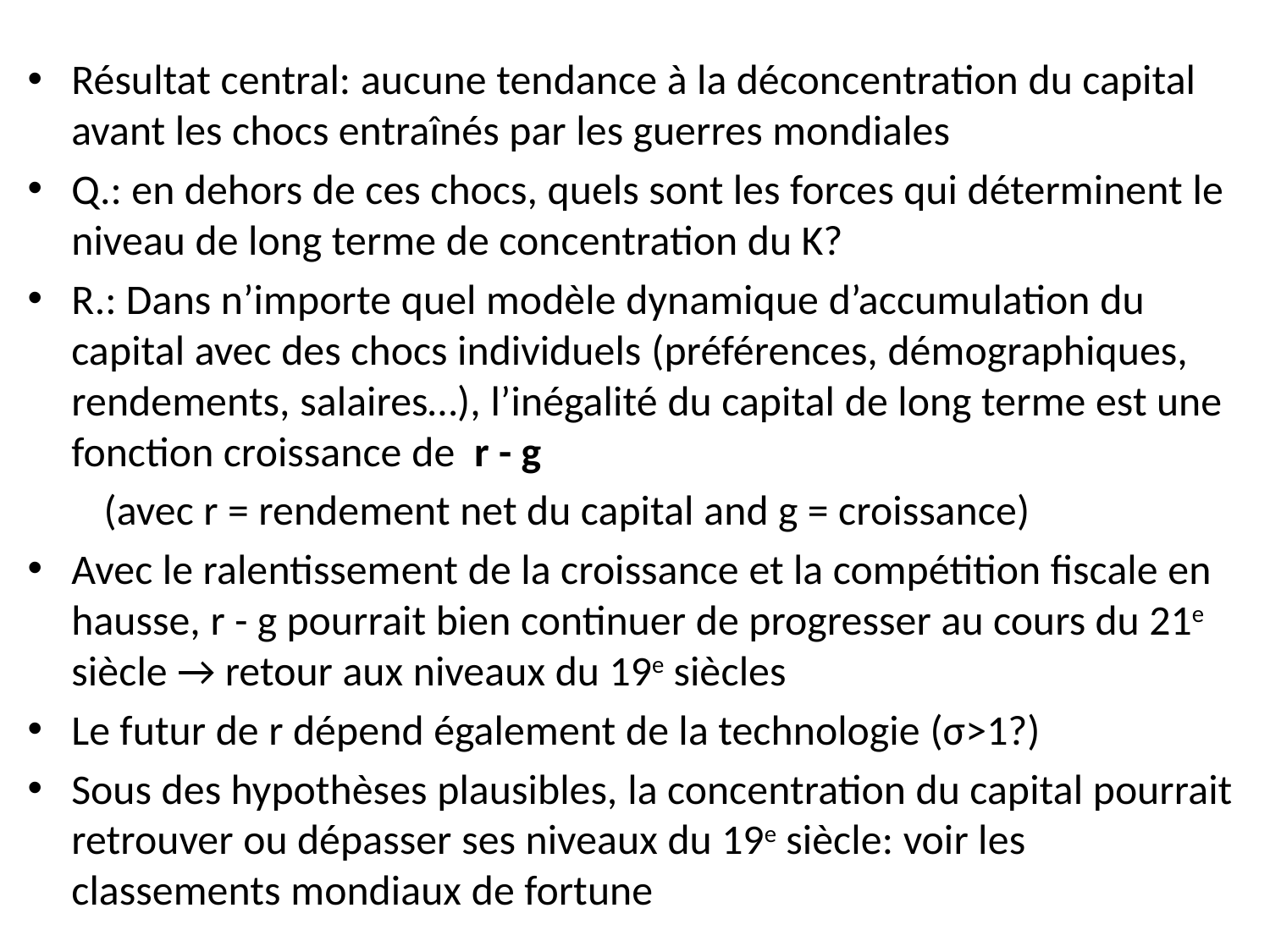

Résultat central: aucune tendance à la déconcentration du capital avant les chocs entraînés par les guerres mondiales
Q.: en dehors de ces chocs, quels sont les forces qui déterminent le niveau de long terme de concentration du K?
R.: Dans n’importe quel modèle dynamique d’accumulation du capital avec des chocs individuels (préférences, démographiques, rendements, salaires…), l’inégalité du capital de long terme est une fonction croissance de  r - g
        (avec r = rendement net du capital and g = croissance)
Avec le ralentissement de la croissance et la compétition fiscale en hausse, r - g pourrait bien continuer de progresser au cours du 21e siècle → retour aux niveaux du 19e siècles
Le futur de r dépend également de la technologie (σ>1?)
Sous des hypothèses plausibles, la concentration du capital pourrait retrouver ou dépasser ses niveaux du 19e siècle: voir les classements mondiaux de fortune